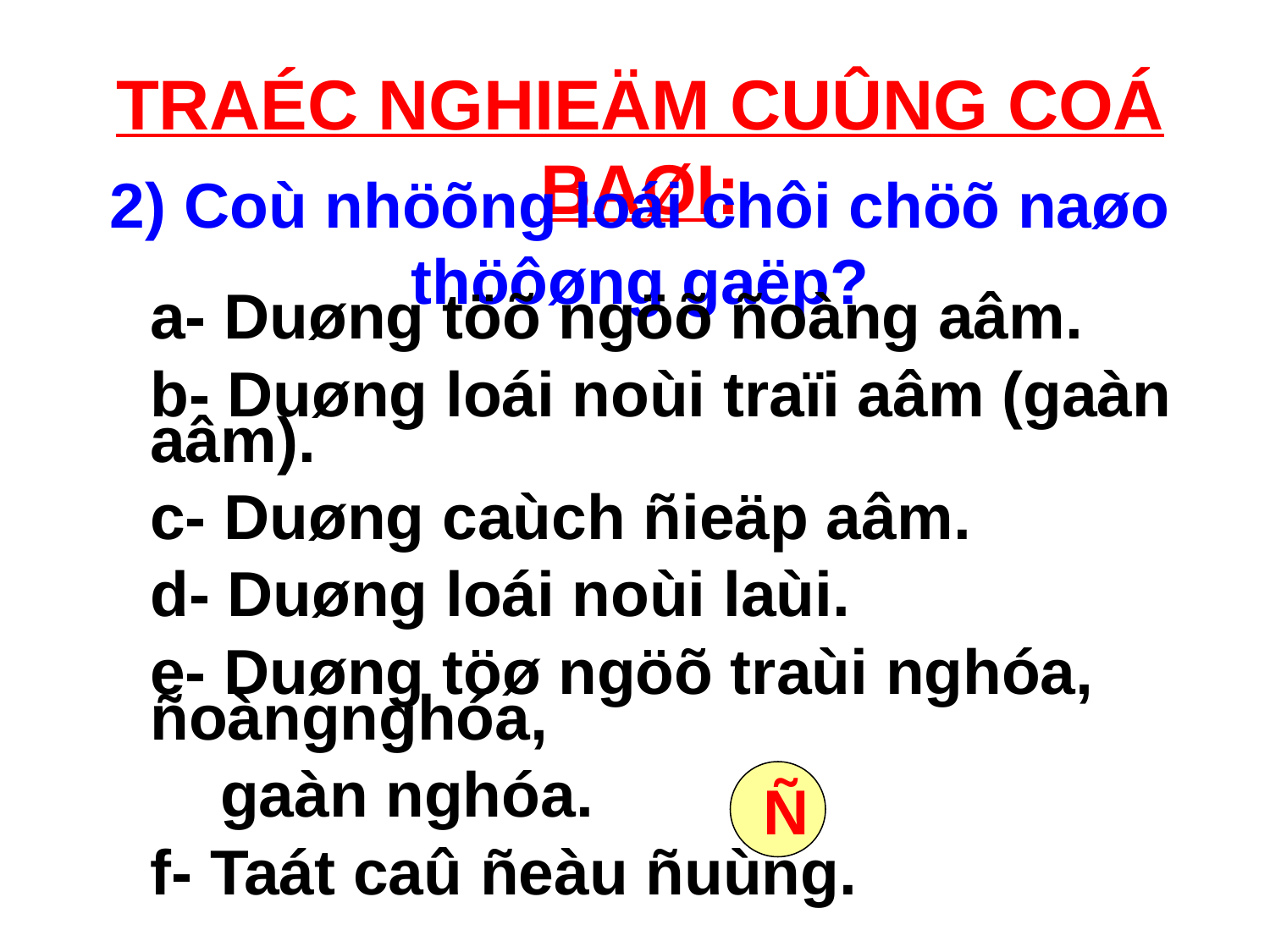

TRAÉC NGHIEÄM CUÛNG COÁ BAØI:
2) Coù nhöõng loái chôi chöõ naøo thöôøng gaëp?
a- Duøng töõ ngöõ ñoàng aâm.
b- Duøng loái noùi traïi aâm (gaàn aâm).
c- Duøng caùch ñieäp aâm.
d- Duøng loái noùi laùi.
e- Duøng töø ngöõ traùi nghóa, ñoàngnghóa,
    gaàn nghóa.
f- Taát caû ñeàu ñuùng.
 Ñ